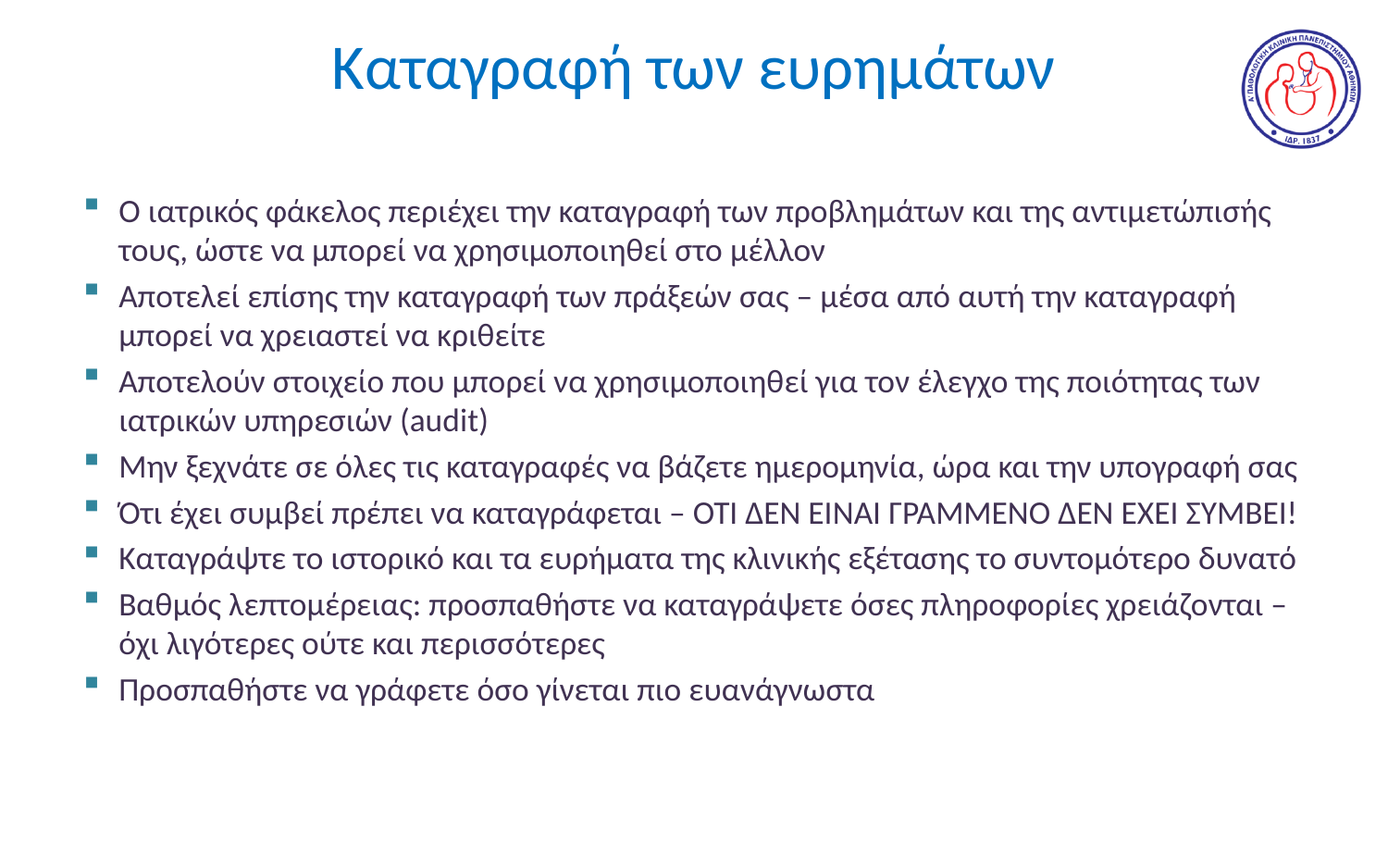

# Καταγραφή των ευρημάτων
Ο ιατρικός φάκελος περιέχει την καταγραφή των προβλημάτων και της αντιμετώπισής τους, ώστε να μπορεί να χρησιμοποιηθεί στο μέλλον
Αποτελεί επίσης την καταγραφή των πράξεών σας – μέσα από αυτή την καταγραφή μπορεί να χρειαστεί να κριθείτε
Αποτελούν στοιχείο που μπορεί να χρησιμοποιηθεί για τον έλεγχο της ποιότητας των ιατρικών υπηρεσιών (audit)
Μην ξεχνάτε σε όλες τις καταγραφές να βάζετε ημερομηνία, ώρα και την υπογραφή σας
Ότι έχει συμβεί πρέπει να καταγράφεται – ΟΤΙ ΔΕΝ ΕΙΝΑΙ ΓΡΑΜΜΕΝΟ ΔΕΝ ΕΧΕΙ ΣΥΜΒΕΙ!
Καταγράψτε το ιστορικό και τα ευρήματα της κλινικής εξέτασης το συντομότερο δυνατό
Βαθμός λεπτομέρειας: προσπαθήστε να καταγράψετε όσες πληροφορίες χρειάζονται – όχι λιγότερες ούτε και περισσότερες
Προσπαθήστε να γράφετε όσο γίνεται πιο ευανάγνωστα